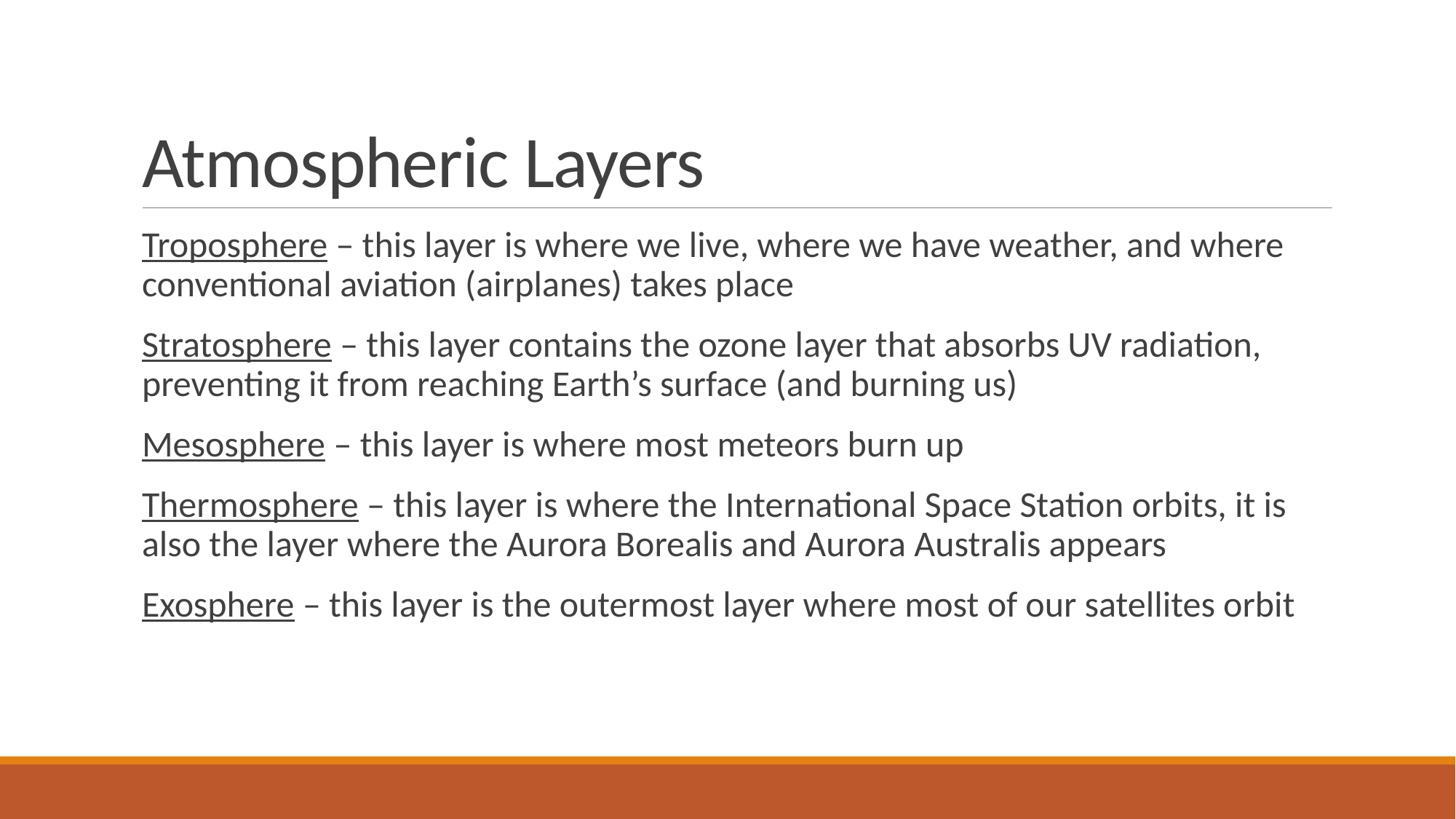

# Atmospheric Layers
Troposphere – this layer is where we live, where we have weather, and where conventional aviation (airplanes) takes place
Stratosphere – this layer contains the ozone layer that absorbs UV radiation, preventing it from reaching Earth’s surface (and burning us)
Mesosphere – this layer is where most meteors burn up
Thermosphere – this layer is where the International Space Station orbits, it is also the layer where the Aurora Borealis and Aurora Australis appears
Exosphere – this layer is the outermost layer where most of our satellites orbit